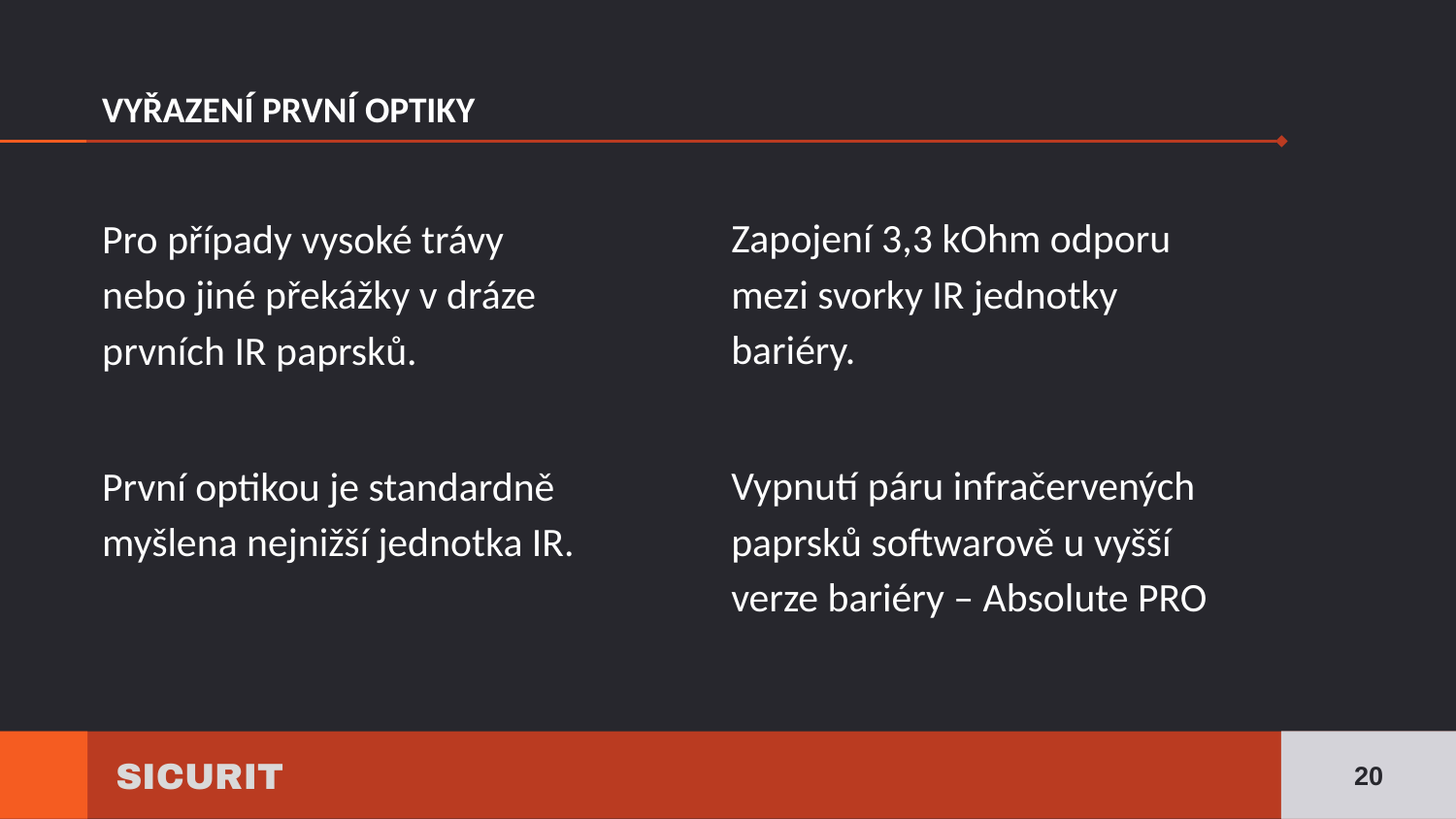

# VYŘAZENÍ PRVNÍ OPTIKY
Zapojení 3,3 kOhm odporu mezi svorky IR jednotky bariéry.

Vypnutí páru infračervených paprsků softwarově u vyšší verze bariéry – Absolute PRO
Pro případy vysoké trávy nebo jiné překážky v dráze prvních IR paprsků.

První optikou je standardně myšlena nejnižší jednotka IR.
20